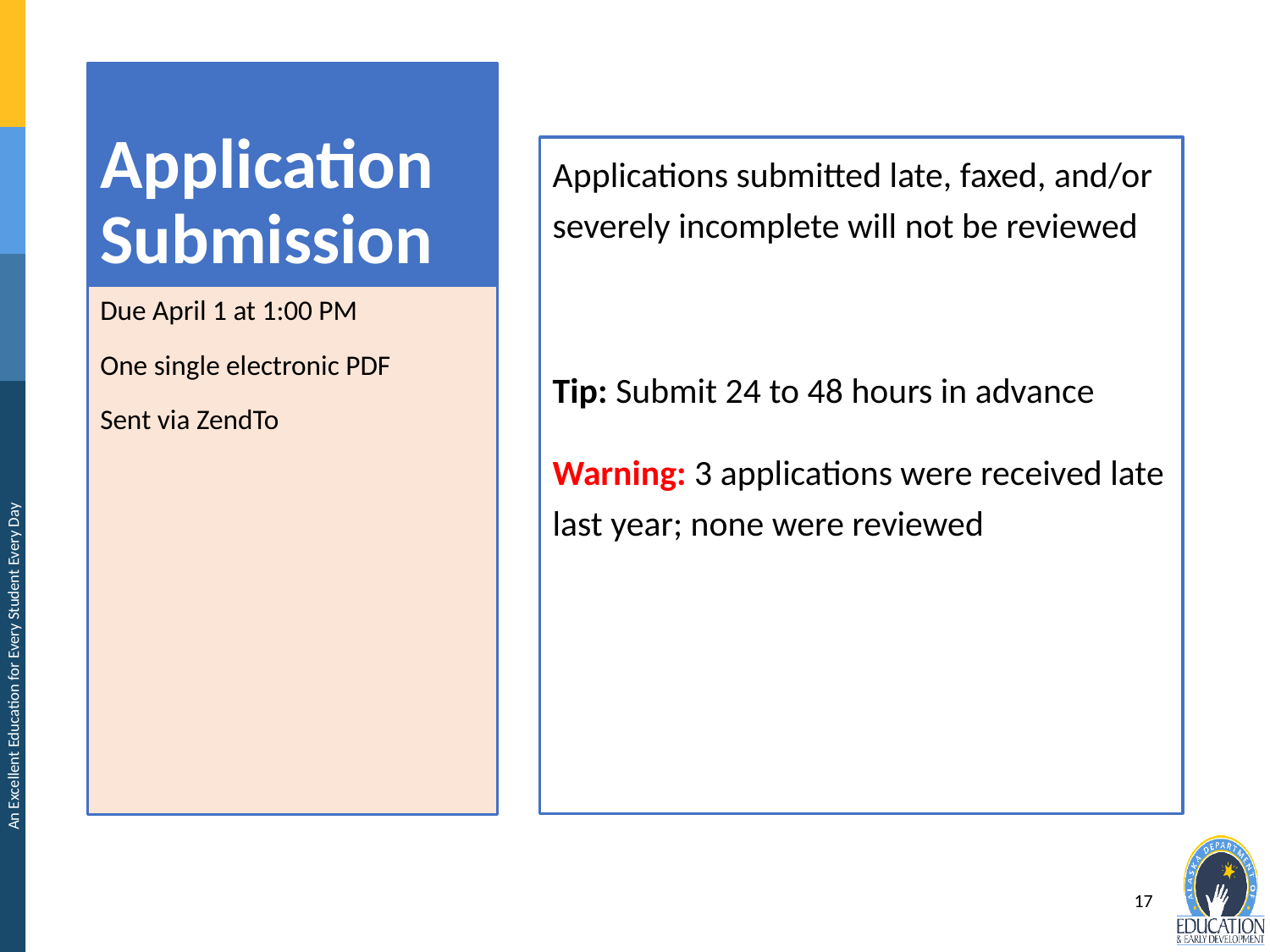

# Application Submission
Applications submitted late, faxed, and/or severely incomplete will not be reviewed

Tip: Submit 24 to 48 hours in advance
Warning: 3 applications were received late last year; none were reviewed

Due April 1 at 1:00 PM
One single electronic PDF
Sent via ZendTo